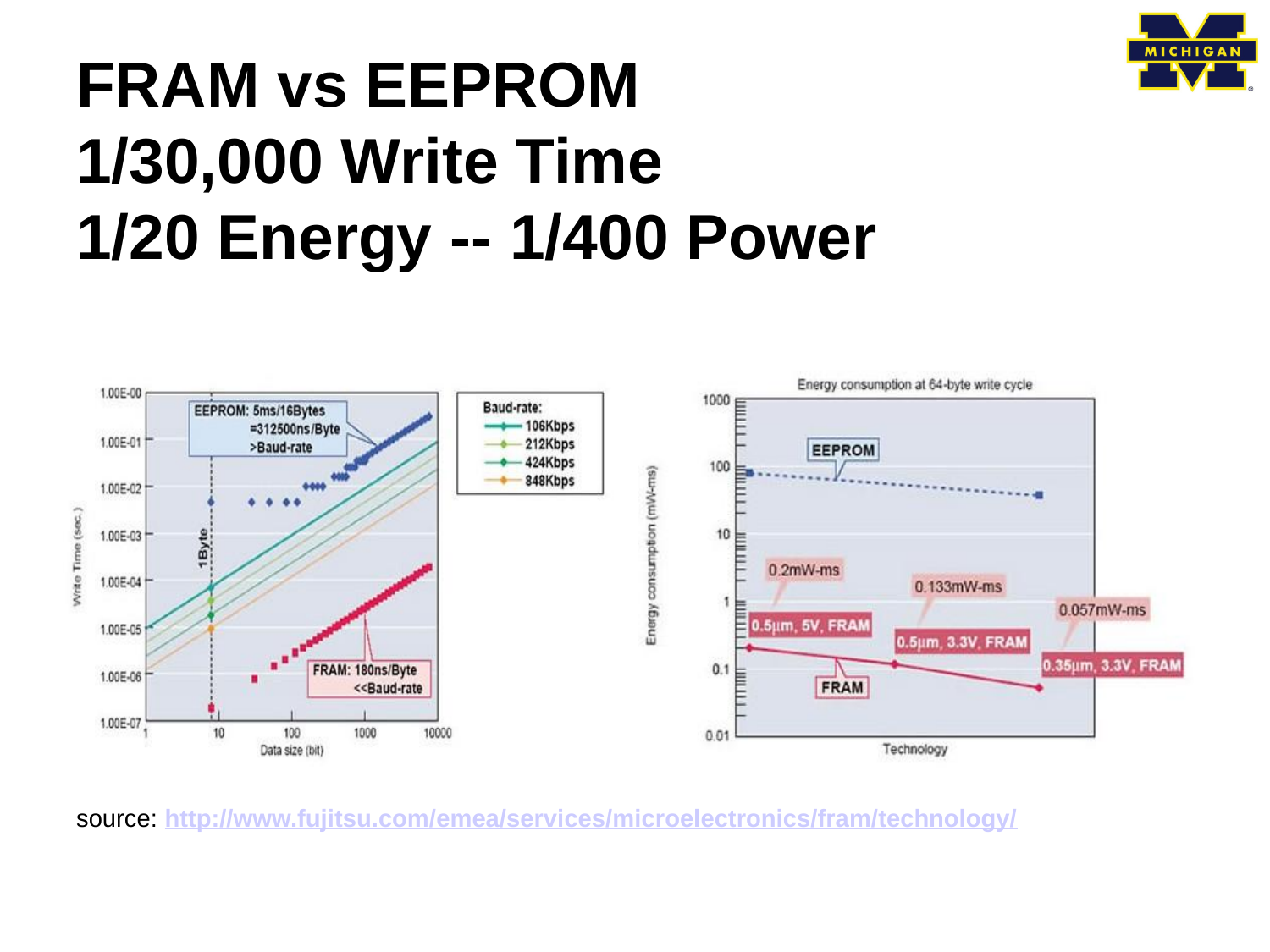

# FRAM vs EEPROM
1/30,000 Write Time
1/20 Energy -- 1/400 Power

source: http://www.fujitsu.com/emea/services/microelectronics/fram/technology/